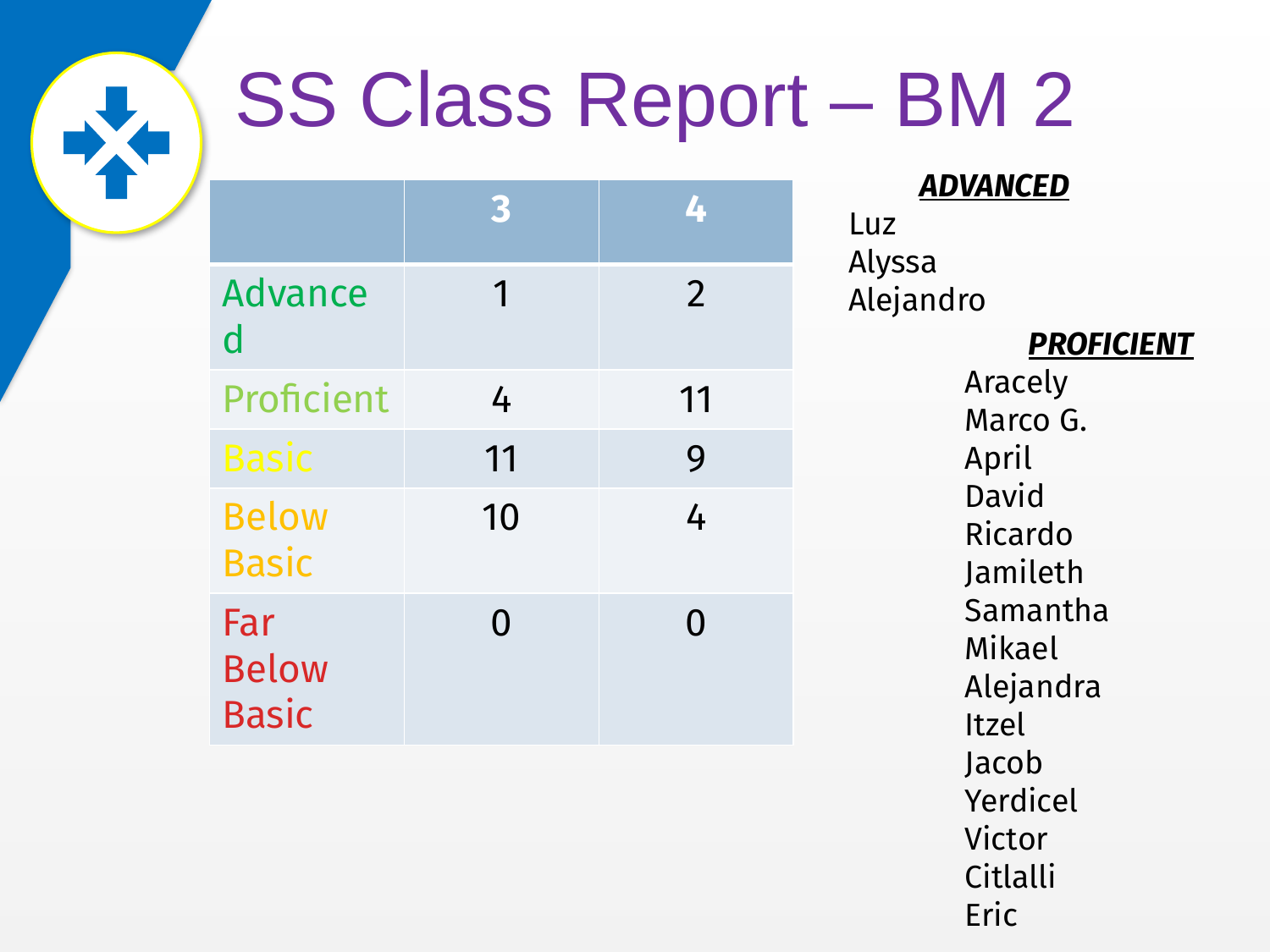

# SS Class Report – BM 2
ADVANCED
Luz
Alyssa
Alejandro

|  | 3 | 4 |
| --- | --- | --- |
| Advanced | 1 | 2 |
| Proficient | 4 | 11 |
| Basic | 11 | 9 |
| Below Basic | 10 | 4 |
| Far Below Basic | 0 | 0 |
PROFICIENT
Aracely
Marco G.
April
David
Ricardo
Jamileth
Samantha
Mikael
Alejandra
Itzel
Jacob
Yerdicel
Victor
Citlalli
Eric